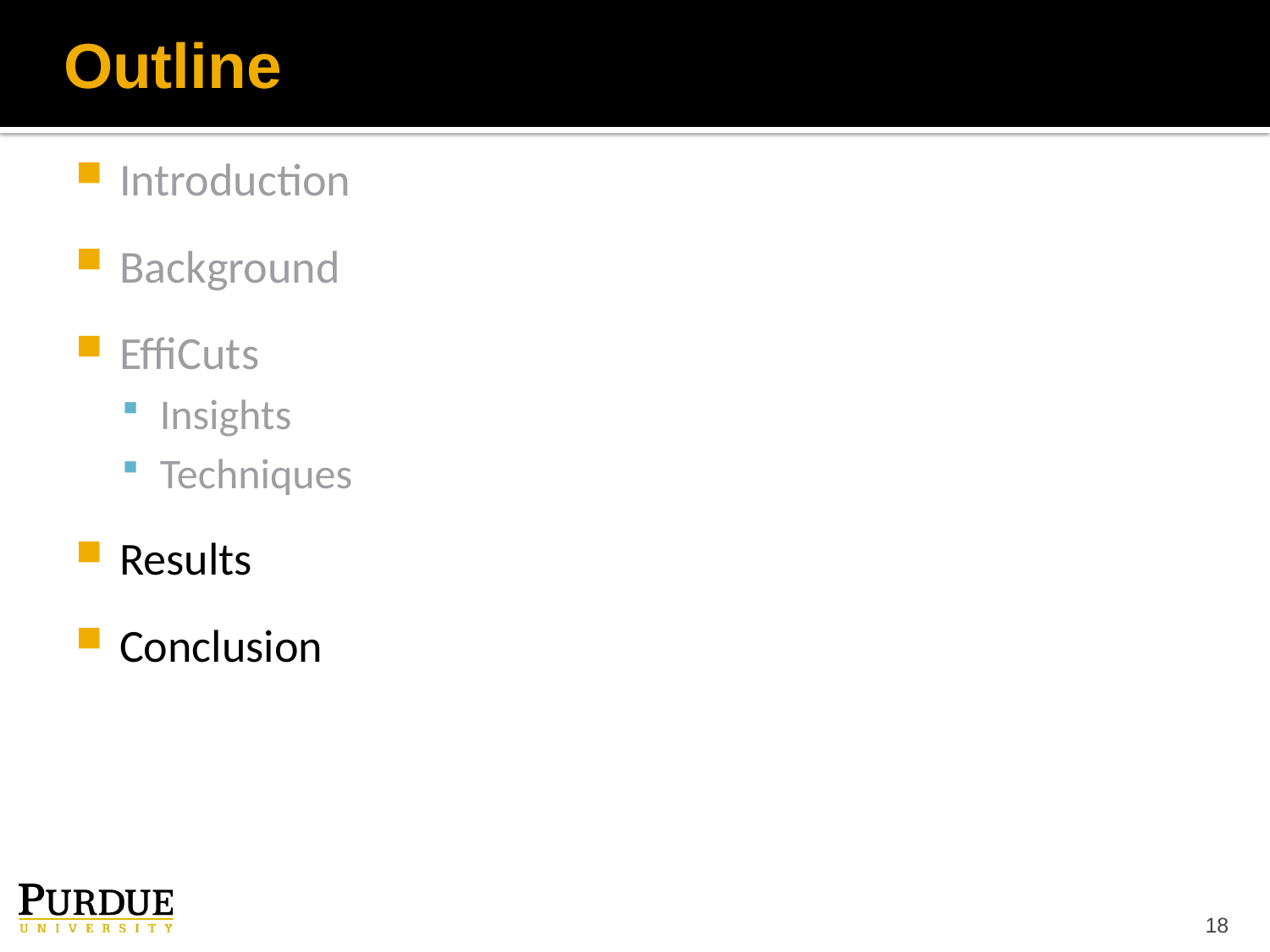

# Outline
Introduction
Background
EffiCuts
Insights
Techniques
Results
Conclusion
18